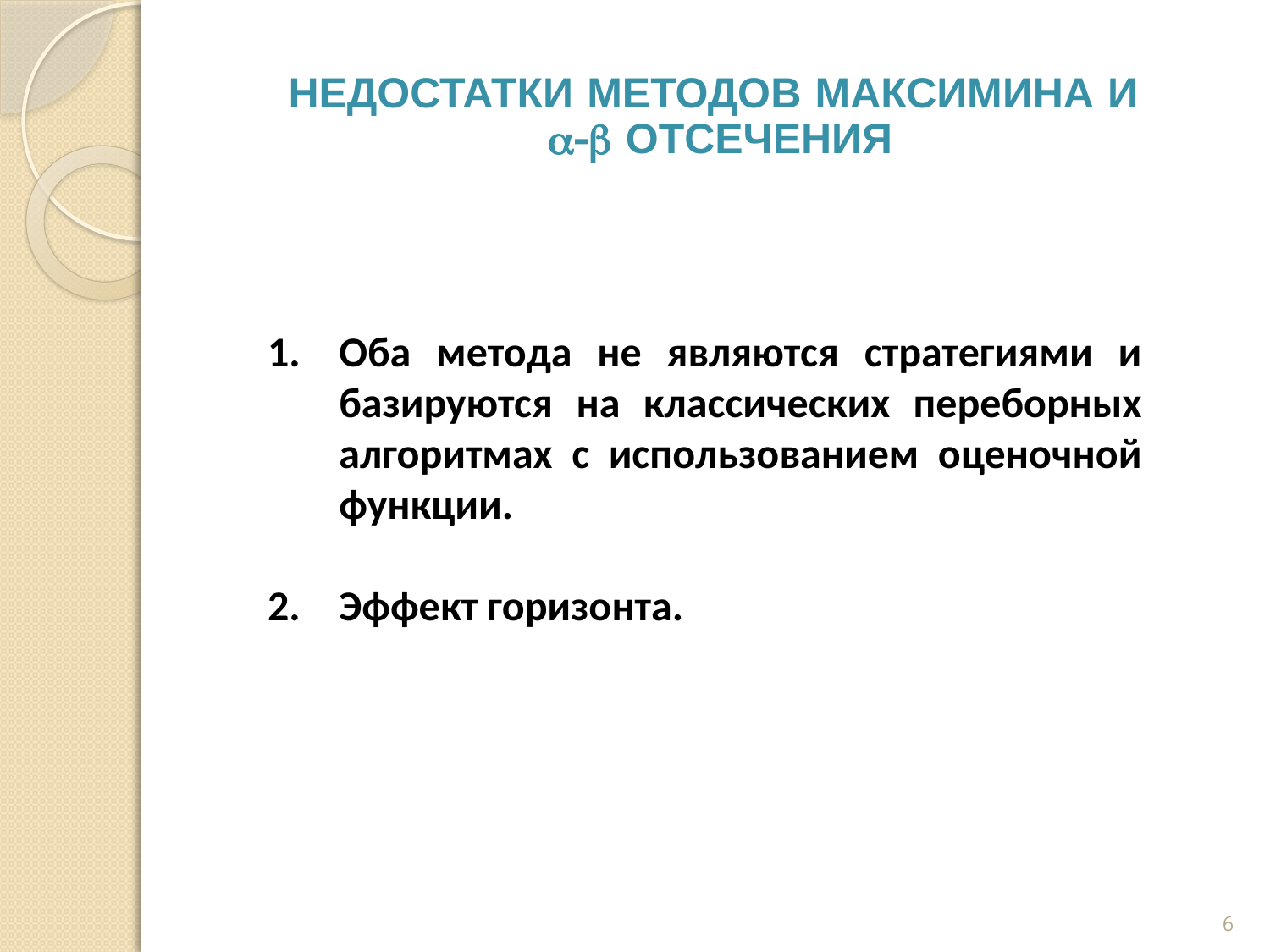

# Недостатки методов МАКСИМИНА и α−β отсечения
Оба метода не являются стратегиями и базируются на классических переборных алгоритмах с использованием оценочной функции.

Эффект горизонта.
6